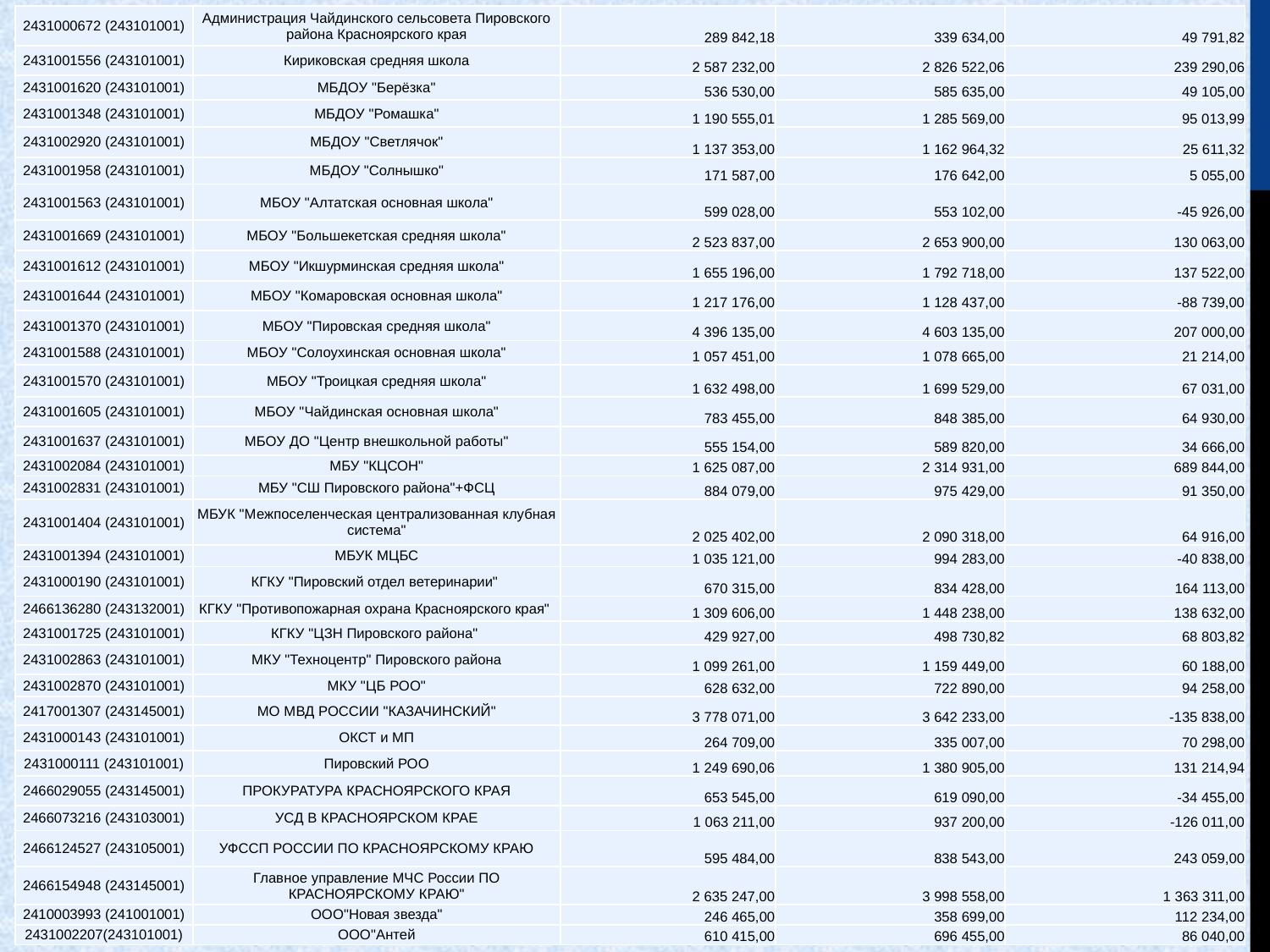

| 2431000672 (243101001) | Администрация Чайдинского сельсовета Пировского района Красноярского края | 289 842,18 | 339 634,00 | 49 791,82 |
| --- | --- | --- | --- | --- |
| 2431001556 (243101001) | Кириковская средняя школа | 2 587 232,00 | 2 826 522,06 | 239 290,06 |
| 2431001620 (243101001) | МБДОУ "Берёзка" | 536 530,00 | 585 635,00 | 49 105,00 |
| 2431001348 (243101001) | МБДОУ "Ромашка" | 1 190 555,01 | 1 285 569,00 | 95 013,99 |
| 2431002920 (243101001) | МБДОУ "Светлячок" | 1 137 353,00 | 1 162 964,32 | 25 611,32 |
| 2431001958 (243101001) | МБДОУ "Солнышко" | 171 587,00 | 176 642,00 | 5 055,00 |
| 2431001563 (243101001) | МБОУ "Алтатская основная школа" | 599 028,00 | 553 102,00 | -45 926,00 |
| 2431001669 (243101001) | МБОУ "Большекетская средняя школа" | 2 523 837,00 | 2 653 900,00 | 130 063,00 |
| 2431001612 (243101001) | МБОУ "Икшурминская средняя школа" | 1 655 196,00 | 1 792 718,00 | 137 522,00 |
| 2431001644 (243101001) | МБОУ "Комаровская основная школа" | 1 217 176,00 | 1 128 437,00 | -88 739,00 |
| 2431001370 (243101001) | МБОУ "Пировская средняя школа" | 4 396 135,00 | 4 603 135,00 | 207 000,00 |
| 2431001588 (243101001) | МБОУ "Солоухинская основная школа" | 1 057 451,00 | 1 078 665,00 | 21 214,00 |
| 2431001570 (243101001) | МБОУ "Троицкая средняя школа" | 1 632 498,00 | 1 699 529,00 | 67 031,00 |
| 2431001605 (243101001) | МБОУ "Чайдинская основная школа" | 783 455,00 | 848 385,00 | 64 930,00 |
| 2431001637 (243101001) | МБОУ ДО "Центр внешкольной работы" | 555 154,00 | 589 820,00 | 34 666,00 |
| 2431002084 (243101001) | МБУ "КЦСОН" | 1 625 087,00 | 2 314 931,00 | 689 844,00 |
| 2431002831 (243101001) | МБУ "СШ Пировского района"+ФСЦ | 884 079,00 | 975 429,00 | 91 350,00 |
| 2431001404 (243101001) | МБУК "Межпоселенческая централизованная клубная система" | 2 025 402,00 | 2 090 318,00 | 64 916,00 |
| 2431001394 (243101001) | МБУК МЦБС | 1 035 121,00 | 994 283,00 | -40 838,00 |
| 2431000190 (243101001) | КГКУ "Пировский отдел ветеринарии" | 670 315,00 | 834 428,00 | 164 113,00 |
| 2466136280 (243132001) | КГКУ "Противопожарная охрана Красноярского края" | 1 309 606,00 | 1 448 238,00 | 138 632,00 |
| 2431001725 (243101001) | КГКУ "ЦЗН Пировского района" | 429 927,00 | 498 730,82 | 68 803,82 |
| 2431002863 (243101001) | МКУ "Техноцентр" Пировского района | 1 099 261,00 | 1 159 449,00 | 60 188,00 |
| 2431002870 (243101001) | МКУ "ЦБ РОО" | 628 632,00 | 722 890,00 | 94 258,00 |
| 2417001307 (243145001) | МО МВД РОССИИ "КАЗАЧИНСКИЙ" | 3 778 071,00 | 3 642 233,00 | -135 838,00 |
| 2431000143 (243101001) | ОКСТ и МП | 264 709,00 | 335 007,00 | 70 298,00 |
| 2431000111 (243101001) | Пировский РОО | 1 249 690,06 | 1 380 905,00 | 131 214,94 |
| 2466029055 (243145001) | ПРОКУРАТУРА КРАСНОЯРСКОГО КРАЯ | 653 545,00 | 619 090,00 | -34 455,00 |
| 2466073216 (243103001) | УСД В КРАСНОЯРСКОМ КРАЕ | 1 063 211,00 | 937 200,00 | -126 011,00 |
| 2466124527 (243105001) | УФССП РОССИИ ПО КРАСНОЯРСКОМУ КРАЮ | 595 484,00 | 838 543,00 | 243 059,00 |
| 2466154948 (243145001) | Главное управление МЧС России ПО КРАСНОЯРСКОМУ КРАЮ" | 2 635 247,00 | 3 998 558,00 | 1 363 311,00 |
| 2410003993 (241001001) | ООО"Новая звезда" | 246 465,00 | 358 699,00 | 112 234,00 |
| 2431002207(243101001) | ООО"Антей | 610 415,00 | 696 455,00 | 86 040,00 |